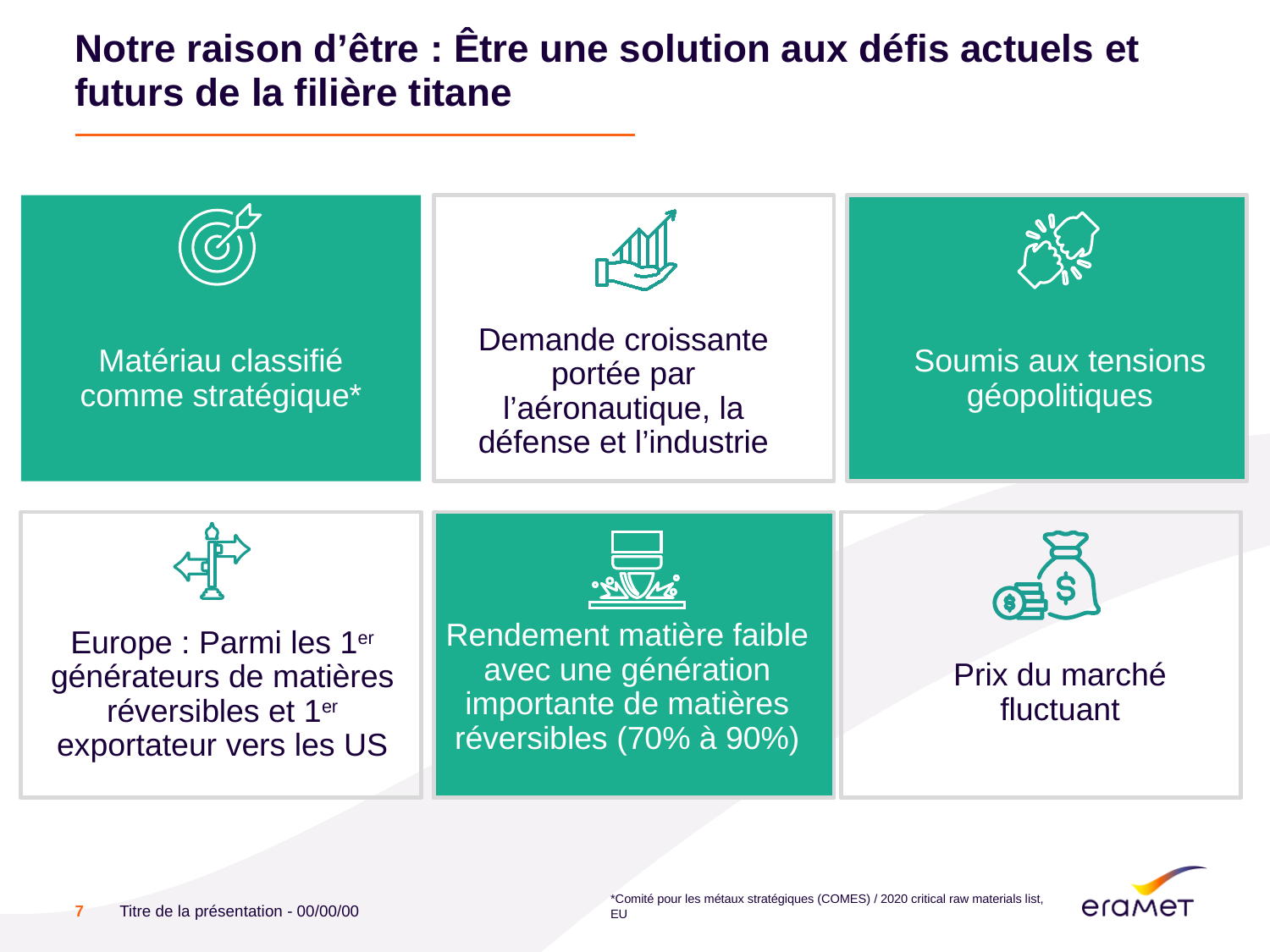

# Notre raison d’être : Être une solution aux défis actuels et futurs de la filière titane

Demande croissante portée par l’aéronautique, la défense et l’industrie
Matériau classifié comme stratégique*
Soumis aux tensions géopolitiques

Rendement matière faible avec une génération importante de matières réversibles (70% à 90%)
Europe : Parmi les 1er générateurs de matières réversibles et 1er exportateur vers les US
Prix du marché fluctuant
7
Titre de la présentation - 00/00/00
*Comité pour les métaux stratégiques (COMES) / 2020 critical raw materials list, EU
Date